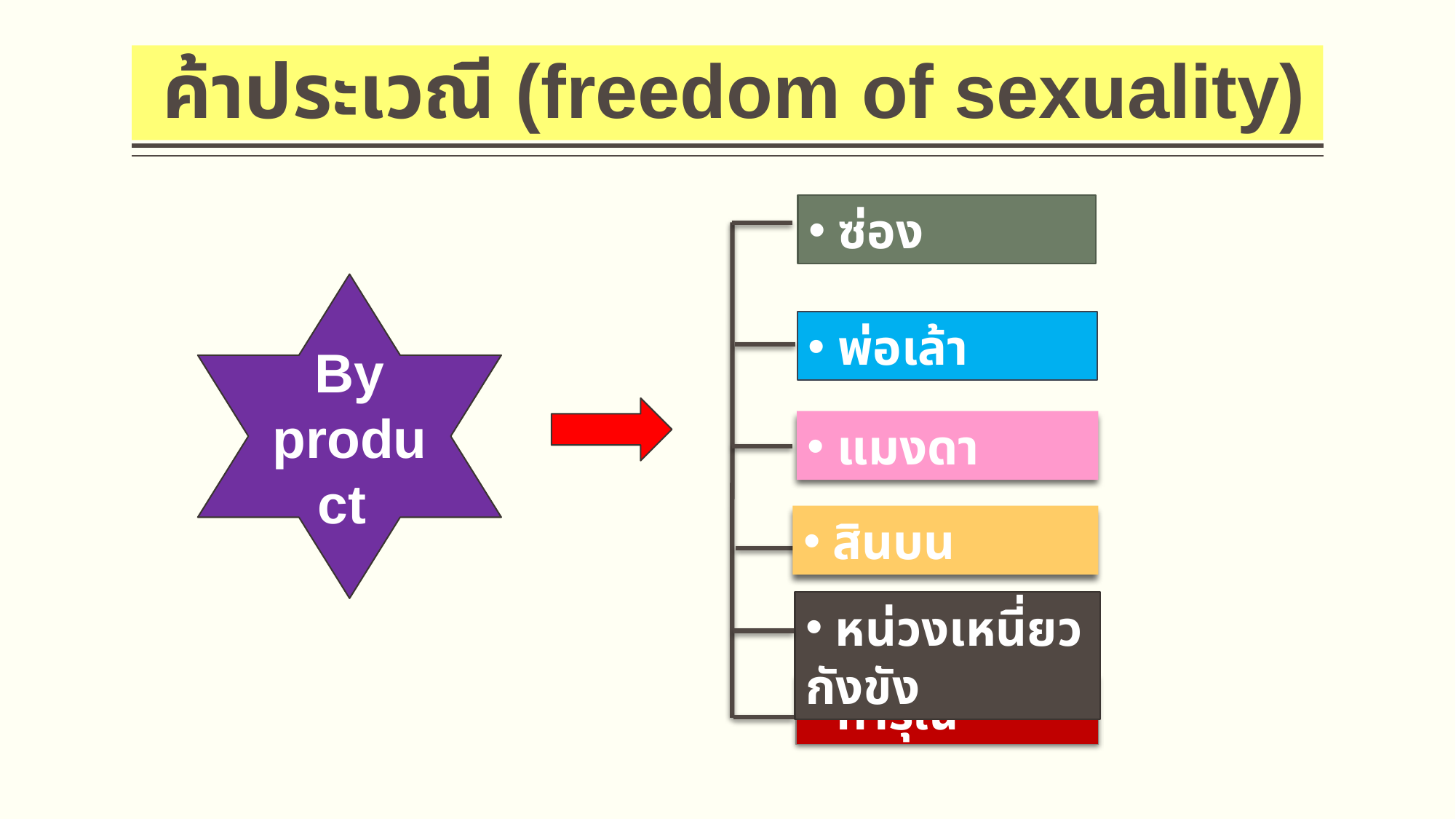

# ค้าประเวณี (freedom of sexuality)
 ซ่อง
 พ่อเล้า
 แมงดา
 สินบน
 หน่วงเหนี่ยวกังขัง
 ทารุณ
By product